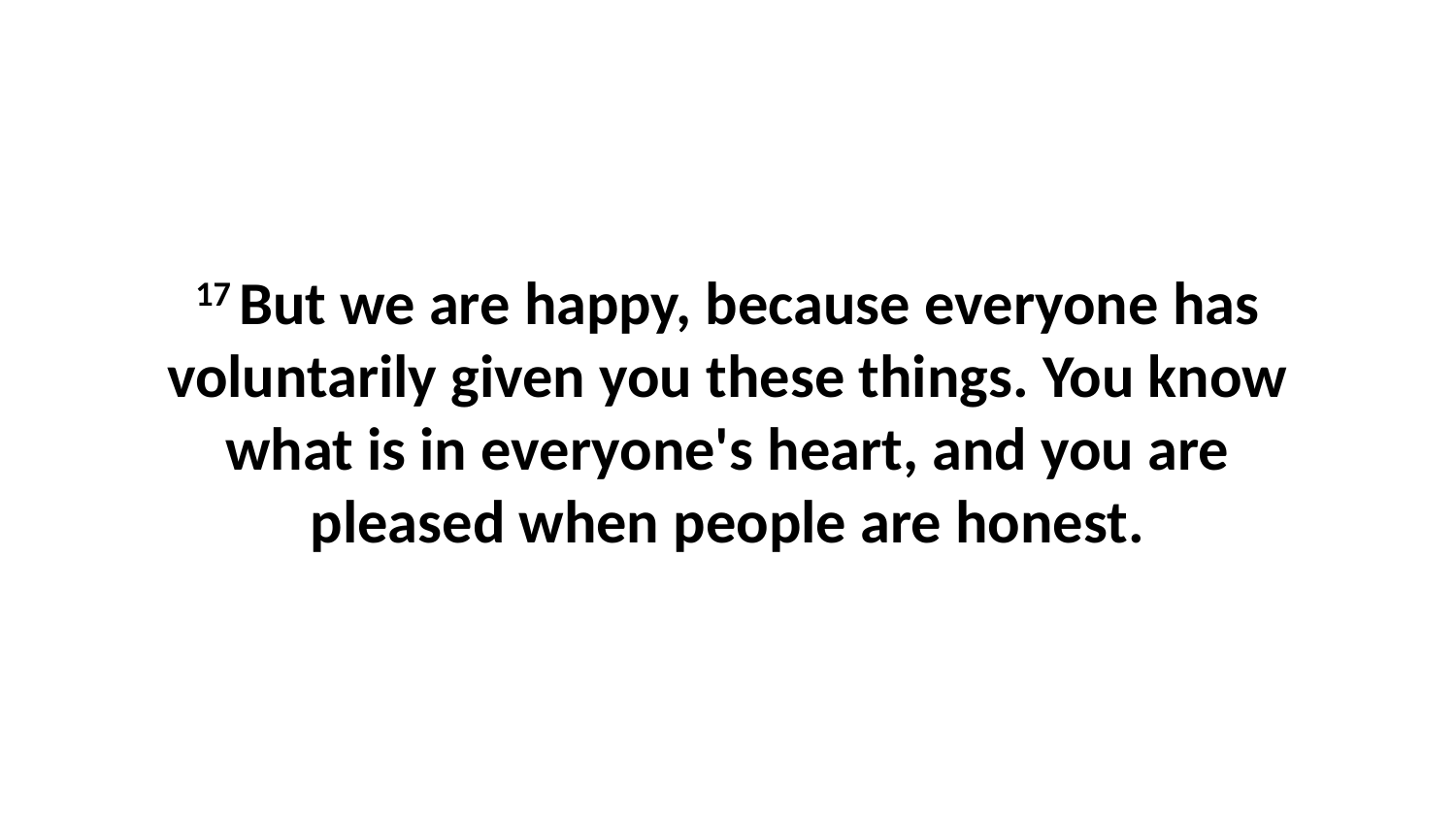

17 But we are happy, because everyone has voluntarily given you these things. You know what is in everyone's heart, and you are pleased when people are honest.